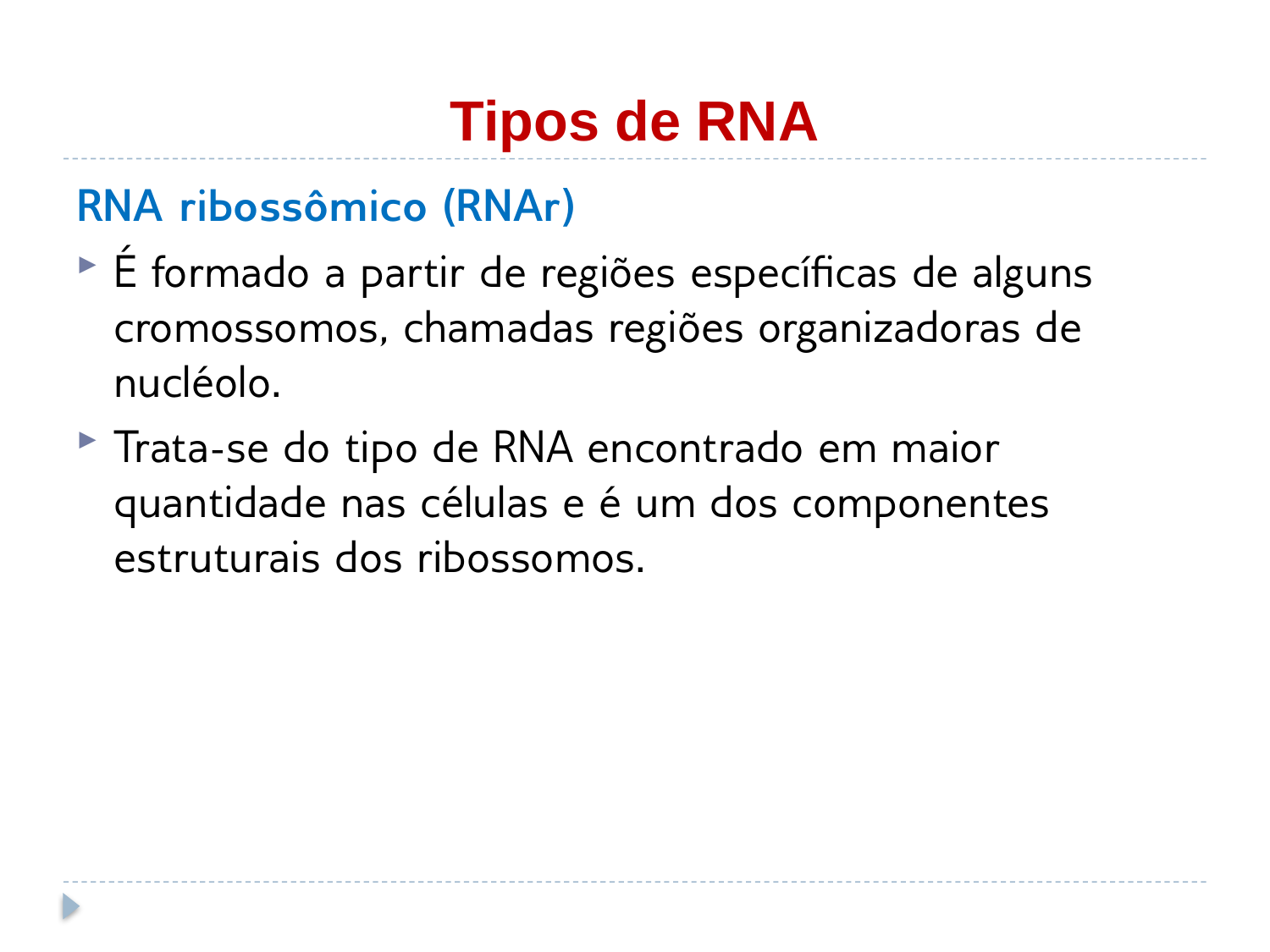

# Tipos de RNA
RNA ribossômico (RNAr)
É formado a partir de regiões específicas de alguns cromossomos, chamadas regiões organizadoras de nucléolo.
Trata-se do tipo de RNA encontrado em maior quantidade nas células e é um dos componentes estruturais dos ribossomos.